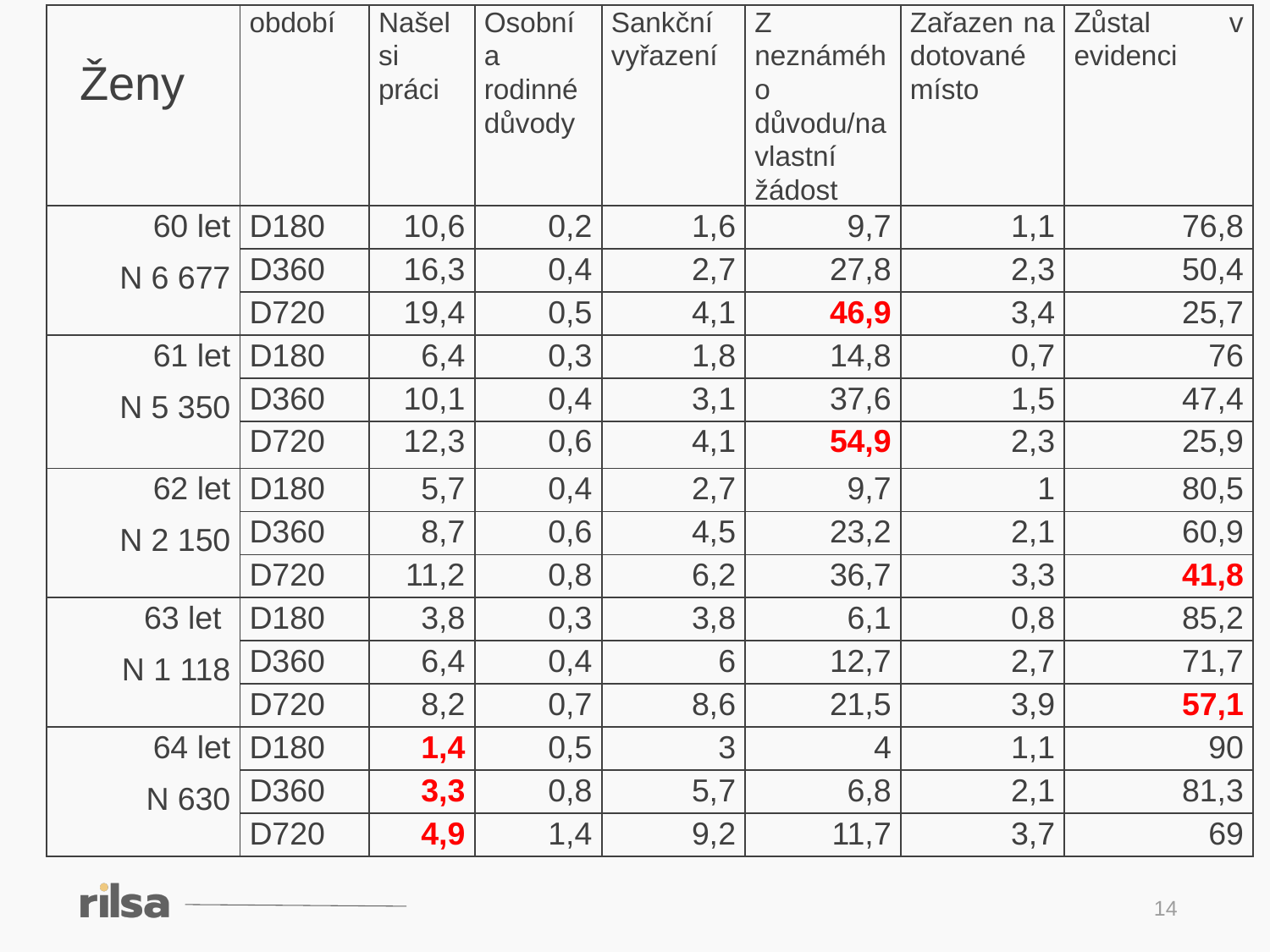

|  | období | Našel si práci | Osobní a rodinné důvody | Sankční vyřazení | Z neznámého důvodu/na vlastní žádost | Zařazen na dotované místo | Zůstal v evidenci |
| --- | --- | --- | --- | --- | --- | --- | --- |
| 60 let N 6 677 | D180 | 10,6 | 0,2 | 1,6 | 9,7 | 1,1 | 76,8 |
|  | D360 | 16,3 | 0,4 | 2,7 | 27,8 | 2,3 | 50,4 |
|  | D720 | 19,4 | 0,5 | 4,1 | 46,9 | 3,4 | 25,7 |
| 61 let N 5 350 | D180 | 6,4 | 0,3 | 1,8 | 14,8 | 0,7 | 76 |
|  | D360 | 10,1 | 0,4 | 3,1 | 37,6 | 1,5 | 47,4 |
|  | D720 | 12,3 | 0,6 | 4,1 | 54,9 | 2,3 | 25,9 |
| 62 let N 2 150 | D180 | 5,7 | 0,4 | 2,7 | 9,7 | 1 | 80,5 |
|  | D360 | 8,7 | 0,6 | 4,5 | 23,2 | 2,1 | 60,9 |
|  | D720 | 11,2 | 0,8 | 6,2 | 36,7 | 3,3 | 41,8 |
| 63 let N 1 118 | D180 | 3,8 | 0,3 | 3,8 | 6,1 | 0,8 | 85,2 |
|  | D360 | 6,4 | 0,4 | 6 | 12,7 | 2,7 | 71,7 |
|  | D720 | 8,2 | 0,7 | 8,6 | 21,5 | 3,9 | 57,1 |
| 64 let N 630 | D180 | 1,4 | 0,5 | 3 | 4 | 1,1 | 90 |
|  | D360 | 3,3 | 0,8 | 5,7 | 6,8 | 2,1 | 81,3 |
|  | D720 | 4,9 | 1,4 | 9,2 | 11,7 | 3,7 | 69 |
Ženy
14